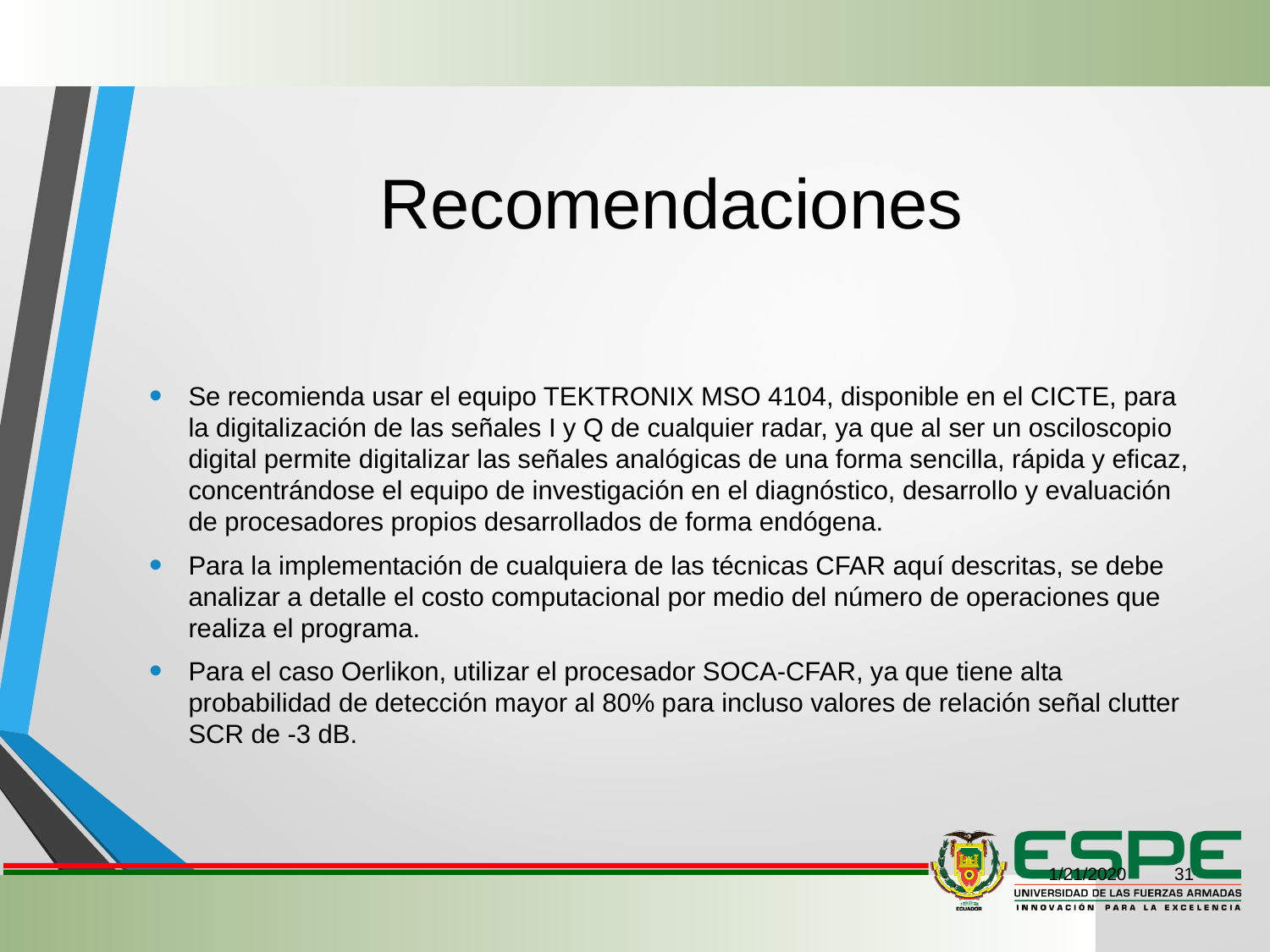

# Recomendaciones
Se recomienda usar el equipo TEKTRONIX MSO 4104, disponible en el CICTE, para la digitalización de las señales I y Q de cualquier radar, ya que al ser un osciloscopio digital permite digitalizar las señales analógicas de una forma sencilla, rápida y eficaz, concentrándose el equipo de investigación en el diagnóstico, desarrollo y evaluación de procesadores propios desarrollados de forma endógena.
Para la implementación de cualquiera de las técnicas CFAR aquí descritas, se debe analizar a detalle el costo computacional por medio del número de operaciones que realiza el programa.
Para el caso Oerlikon, utilizar el procesador SOCA-CFAR, ya que tiene alta probabilidad de detección mayor al 80% para incluso valores de relación señal clutter SCR de -3 dB.

1/21/2020
31